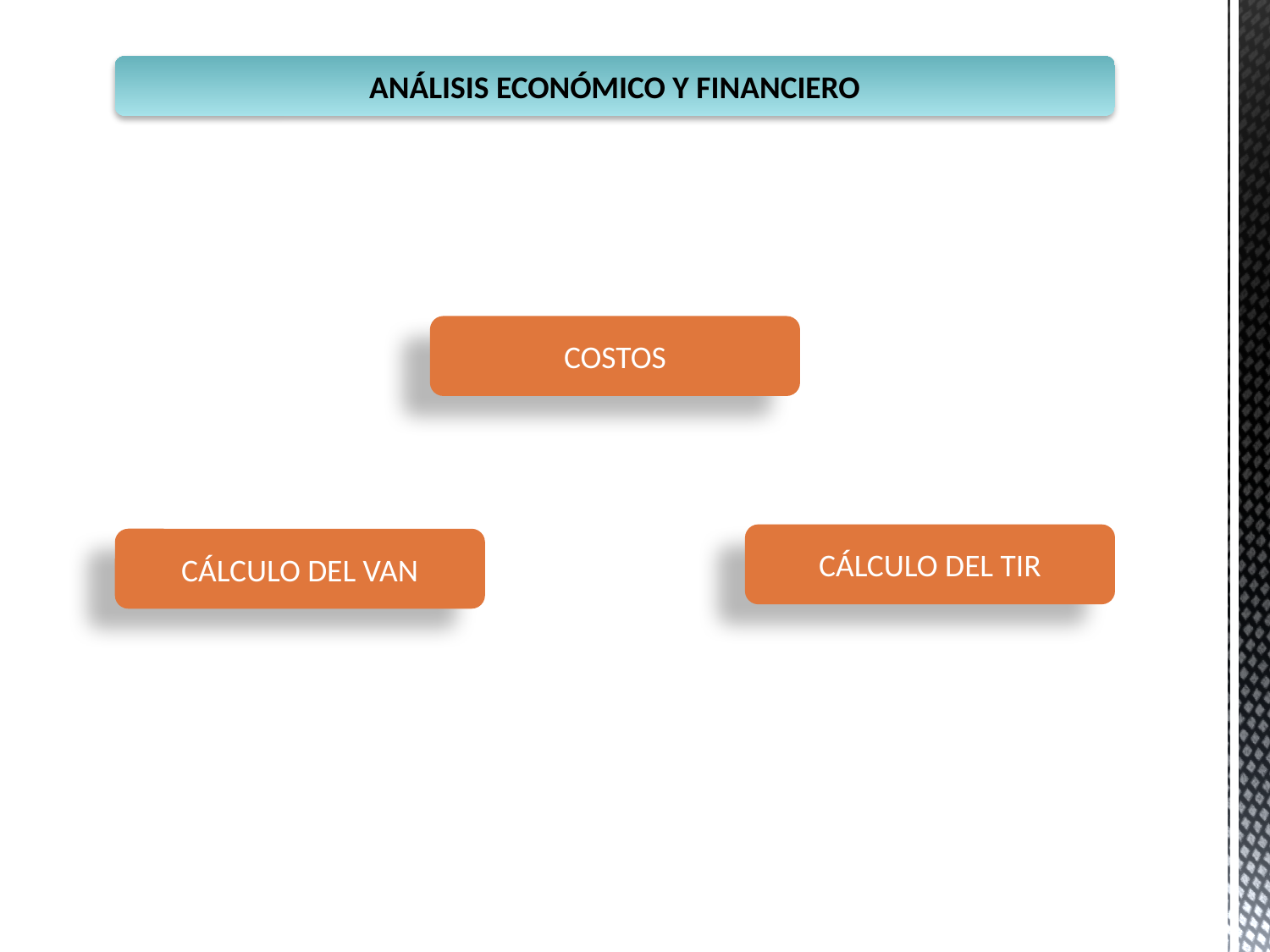

ANÁLISIS ECONÓMICO Y FINANCIERO
COSTOS
CÁLCULO DEL TIR
CÁLCULO DEL VAN